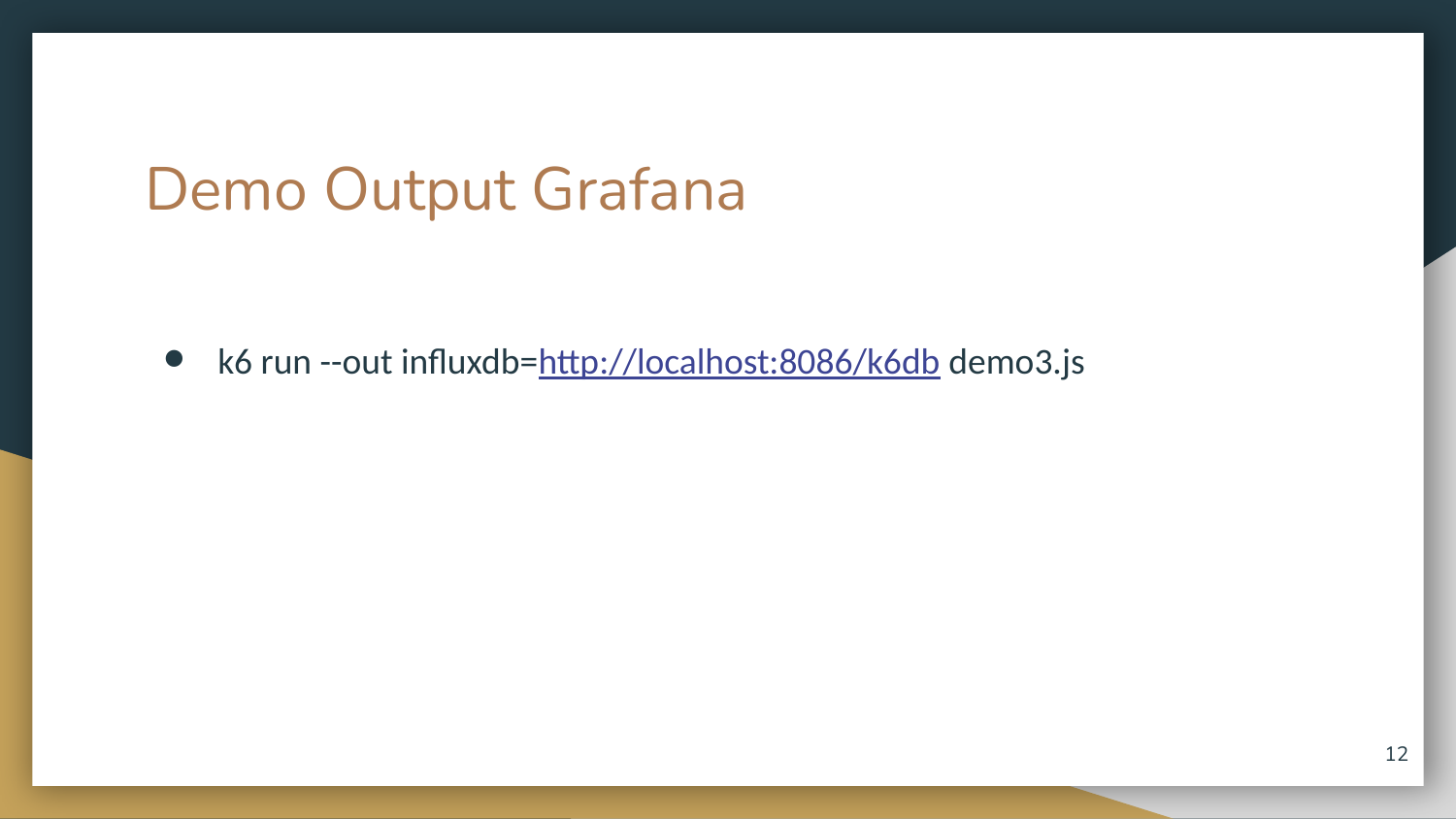

# Demo Output Grafana
k6 run --out influxdb=http://localhost:8086/k6db demo3.js
12